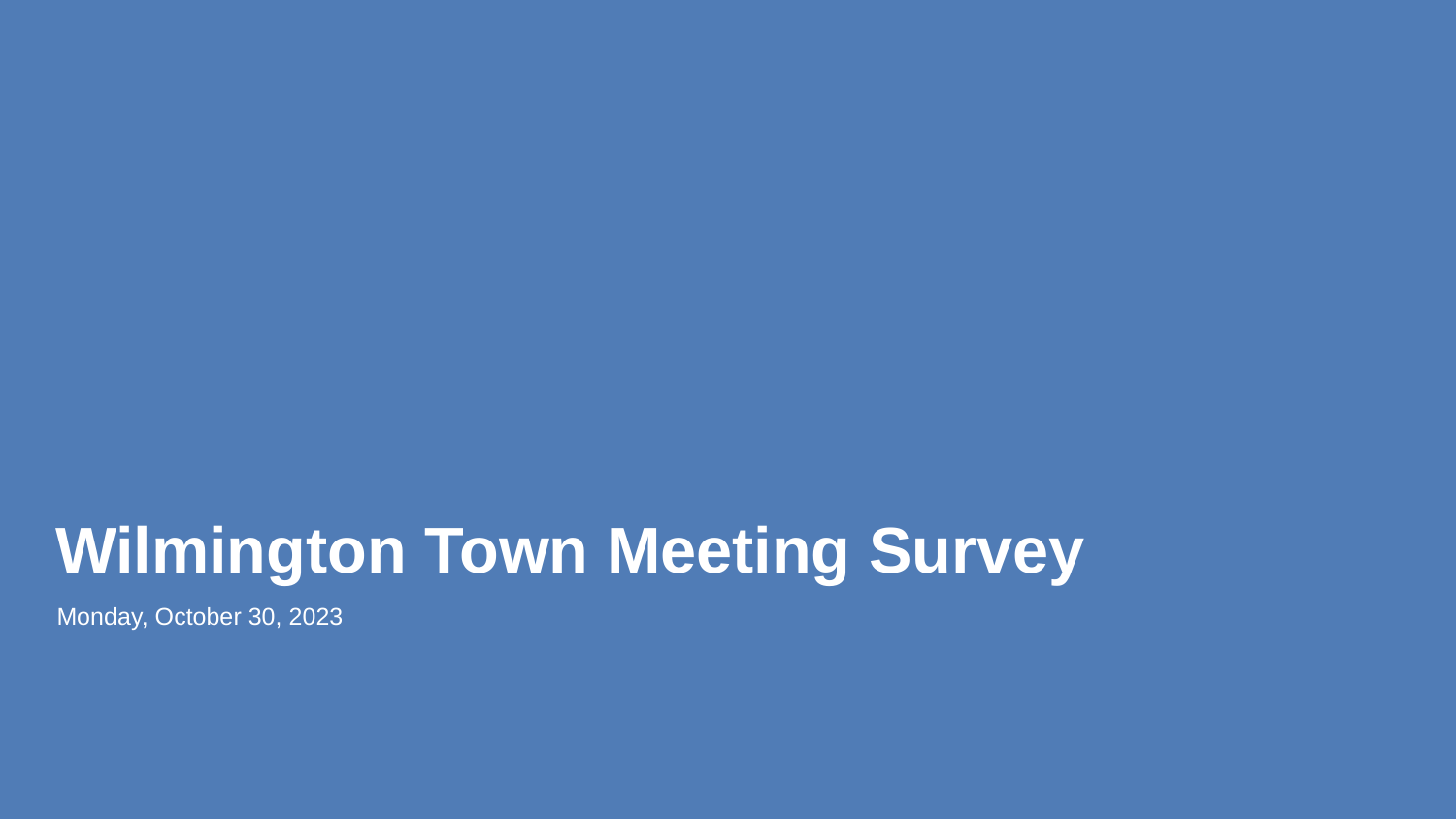

Wilmington Town Meeting Survey
Monday, October 30, 2023